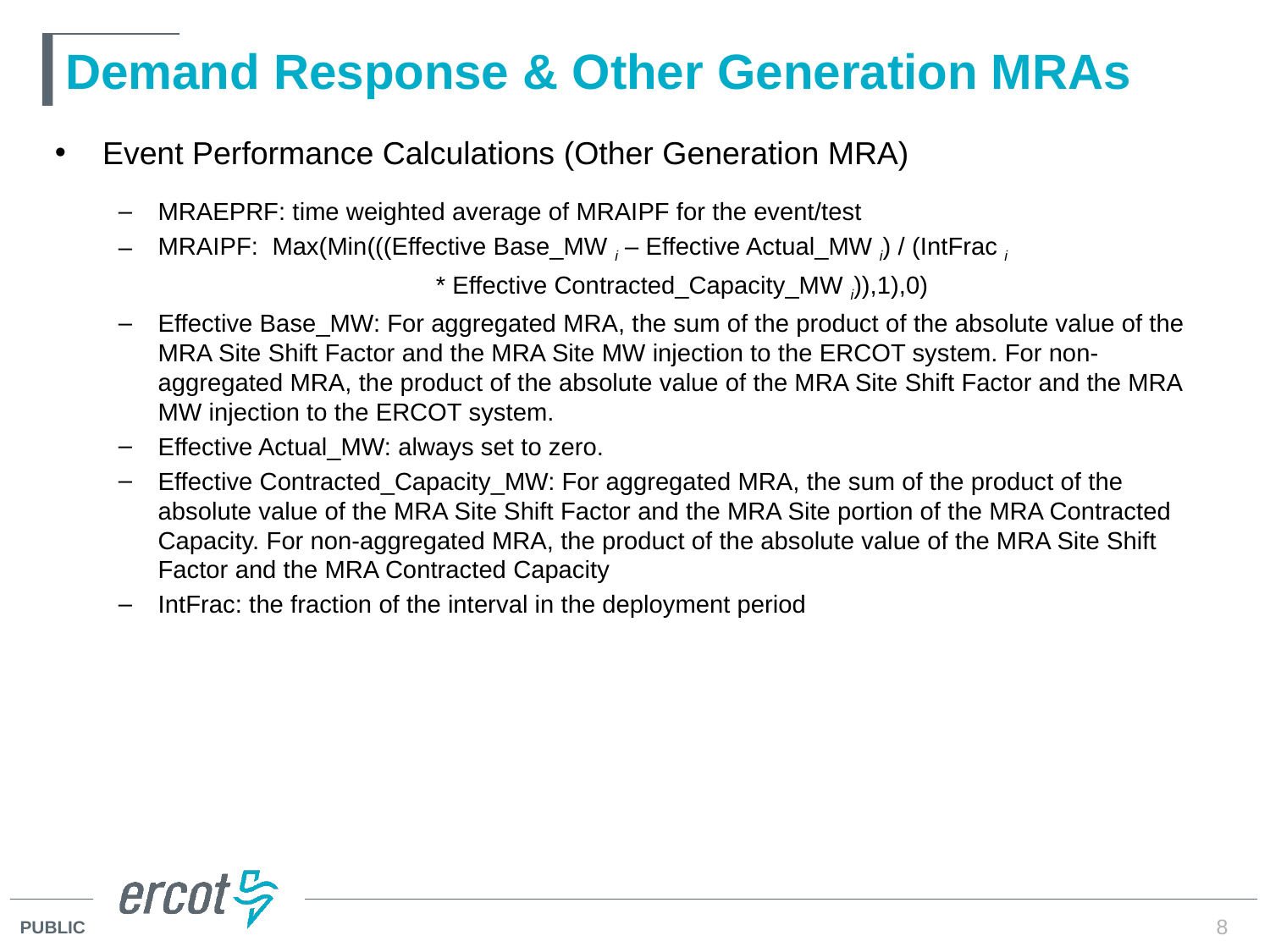

# Demand Response & Other Generation MRAs
Event Performance Calculations (Other Generation MRA)

MRAEPRF: time weighted average of MRAIPF for the event/test
MRAIPF:  Max(Min(((Effective Base_MW i – Effective Actual_MW i) / (IntFrac i
			* Effective Contracted_Capacity_MW i)),1),0)
Effective Base_MW: For aggregated MRA, the sum of the product of the absolute value of the MRA Site Shift Factor and the MRA Site MW injection to the ERCOT system. For non-aggregated MRA, the product of the absolute value of the MRA Site Shift Factor and the MRA MW injection to the ERCOT system.
Effective Actual_MW: always set to zero.
Effective Contracted_Capacity_MW: For aggregated MRA, the sum of the product of the absolute value of the MRA Site Shift Factor and the MRA Site portion of the MRA Contracted Capacity. For non-aggregated MRA, the product of the absolute value of the MRA Site Shift Factor and the MRA Contracted Capacity
IntFrac: the fraction of the interval in the deployment period

8